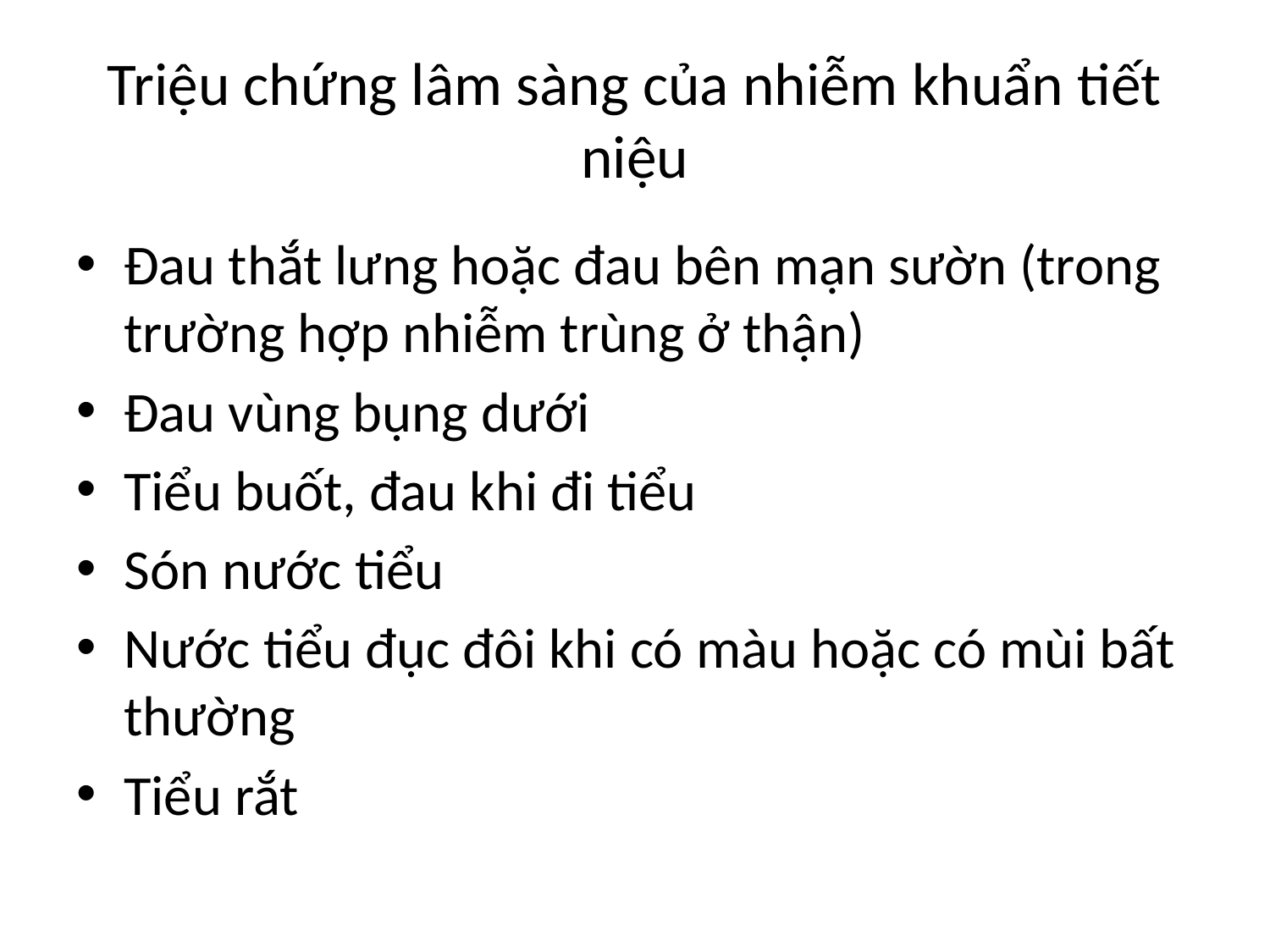

# Triệu chứng lâm sàng của nhiễm khuẩn tiết niệu
Đau thắt lưng hoặc đau bên mạn sườn (trong trường hợp nhiễm trùng ở thận)
Đau vùng bụng dưới
Tiểu buốt, đau khi đi tiểu
Són nước tiểu
Nước tiểu đục đôi khi có màu hoặc có mùi bất thường
Tiểu rắt